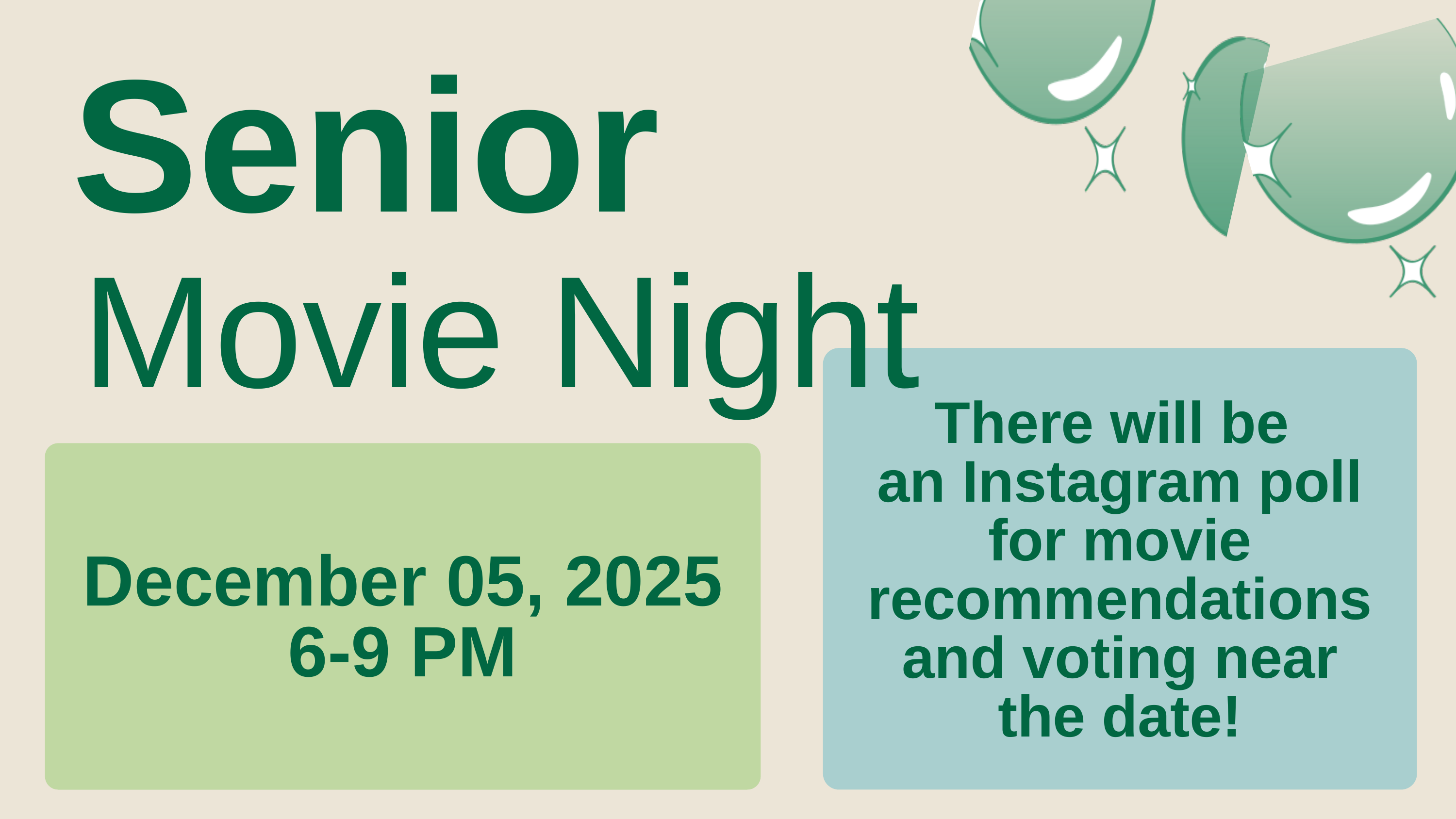

Senior
Movie Night

There will be
an Instagram poll for movie recommendations and voting near the date!

December 05, 2025
6-9 PM